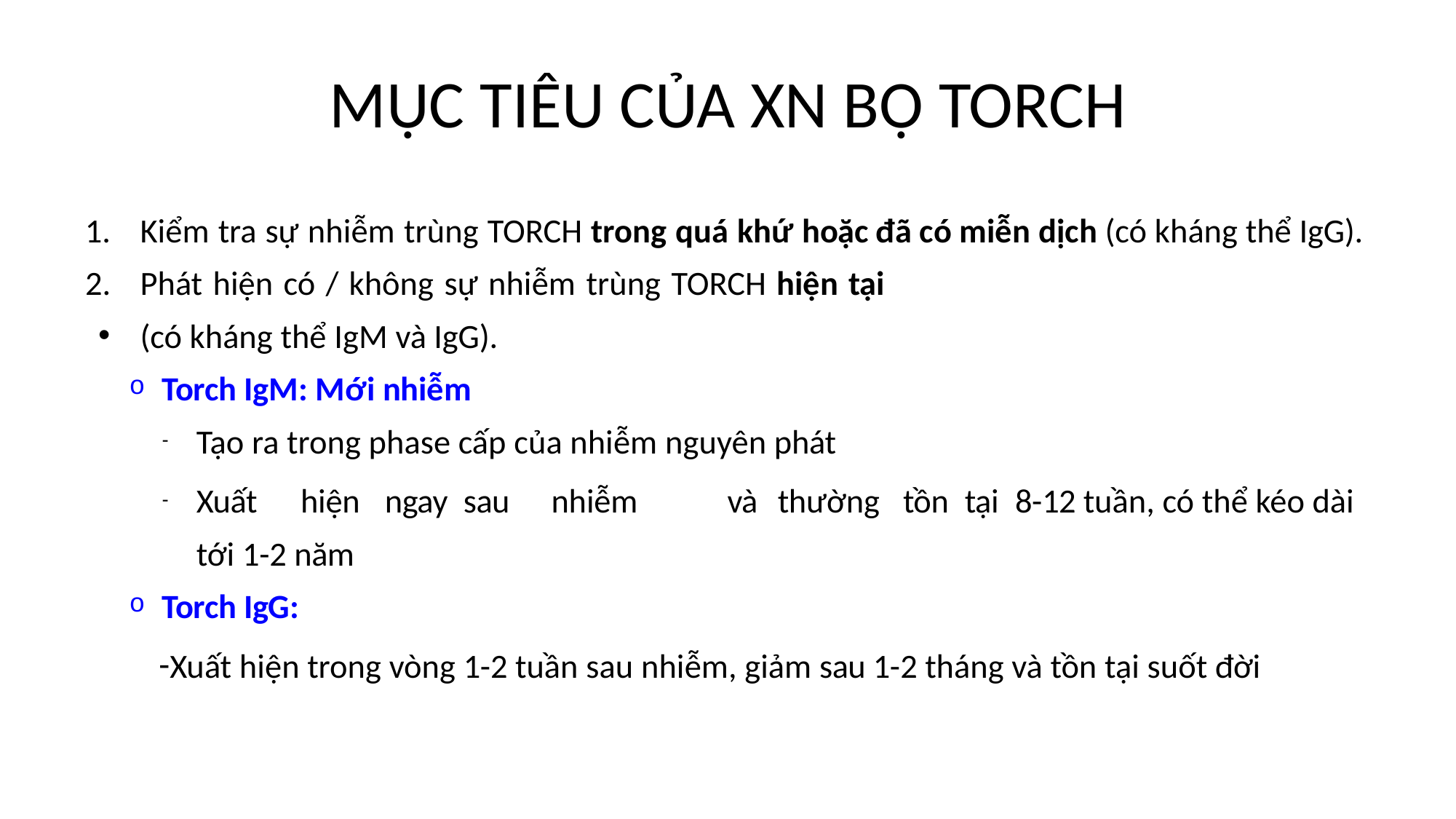

# MỤC TIÊU CỦA XN BỘ TORCH
Kiểm tra sự nhiễm trùng TORCH trong quá khứ hoặc đã có miễn dịch (có kháng thể IgG).
Phát hiện có / không sự nhiễm trùng TORCH hiện tại
(có kháng thể IgM và IgG).
Torch IgM: Mới nhiễm
Tạo ra trong phase cấp của nhiễm nguyên phát
Xuất	hiện	ngay	sau	nhiễm	và	thường	tồn	tại	8-12 tuần, có thể kéo dài tới 1-2 năm
Torch IgG:
Xuất hiện trong vòng 1-2 tuần sau nhiễm, giảm sau 1-2 tháng và tồn tại suốt đời